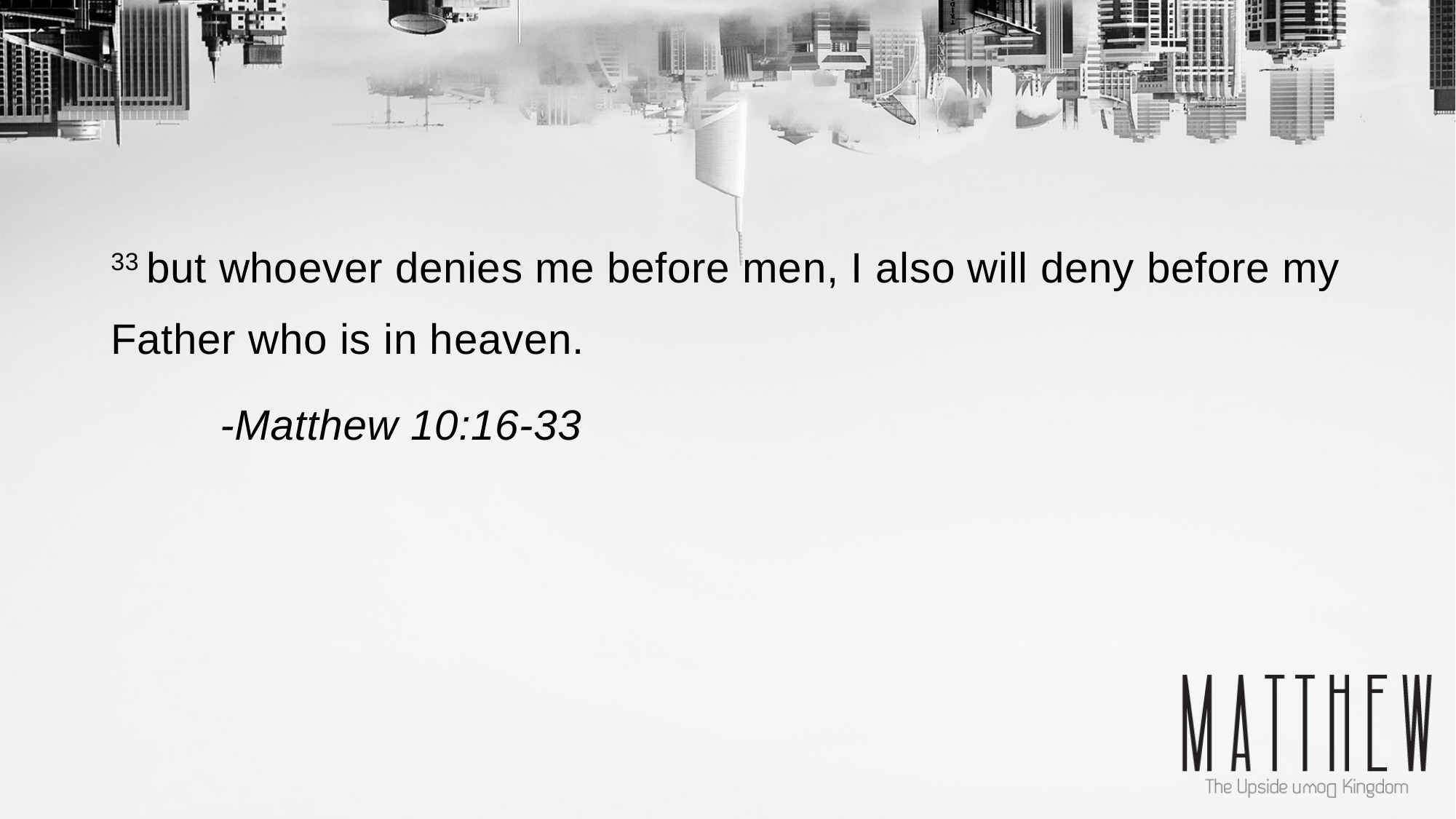

33 but whoever denies me before men, I also will deny before my Father who is in heaven.
	-Matthew 10:16-33